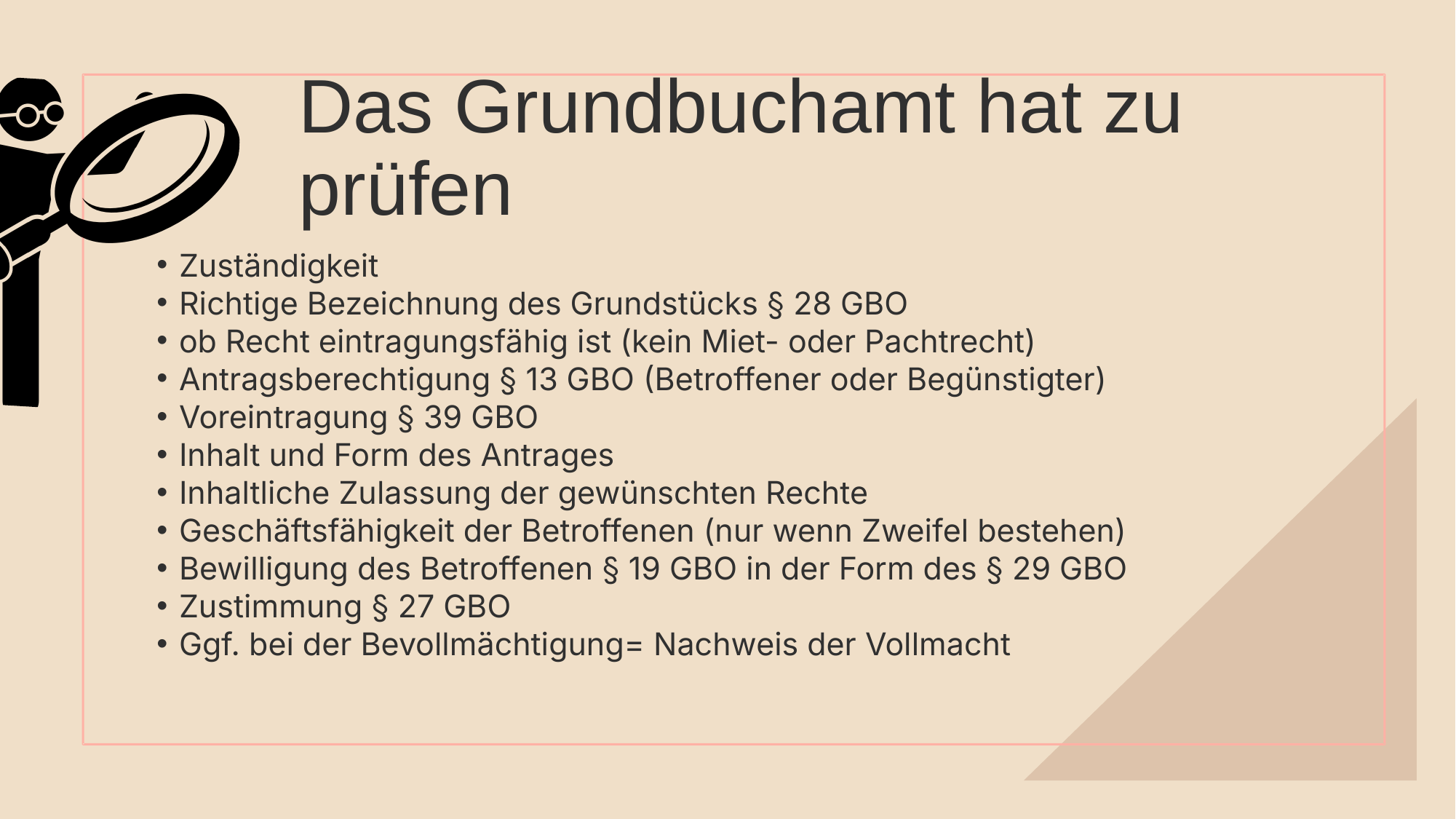

Das Grundbuchamt hat zu prüfen
Zuständigkeit
Richtige Bezeichnung des Grundstücks § 28 GBO
ob Recht eintragungsfähig ist (kein Miet- oder Pachtrecht)
Antragsberechtigung § 13 GBO (Betroffener oder Begünstigter)
Voreintragung § 39 GBO
Inhalt und Form des Antrages
Inhaltliche Zulassung der gewünschten Rechte
Geschäftsfähigkeit der Betroffenen (nur wenn Zweifel bestehen)
Bewilligung des Betroffenen § 19 GBO in der Form des § 29 GBO
Zustimmung § 27 GBO
Ggf. bei der Bevollmächtigung= Nachweis der Vollmacht